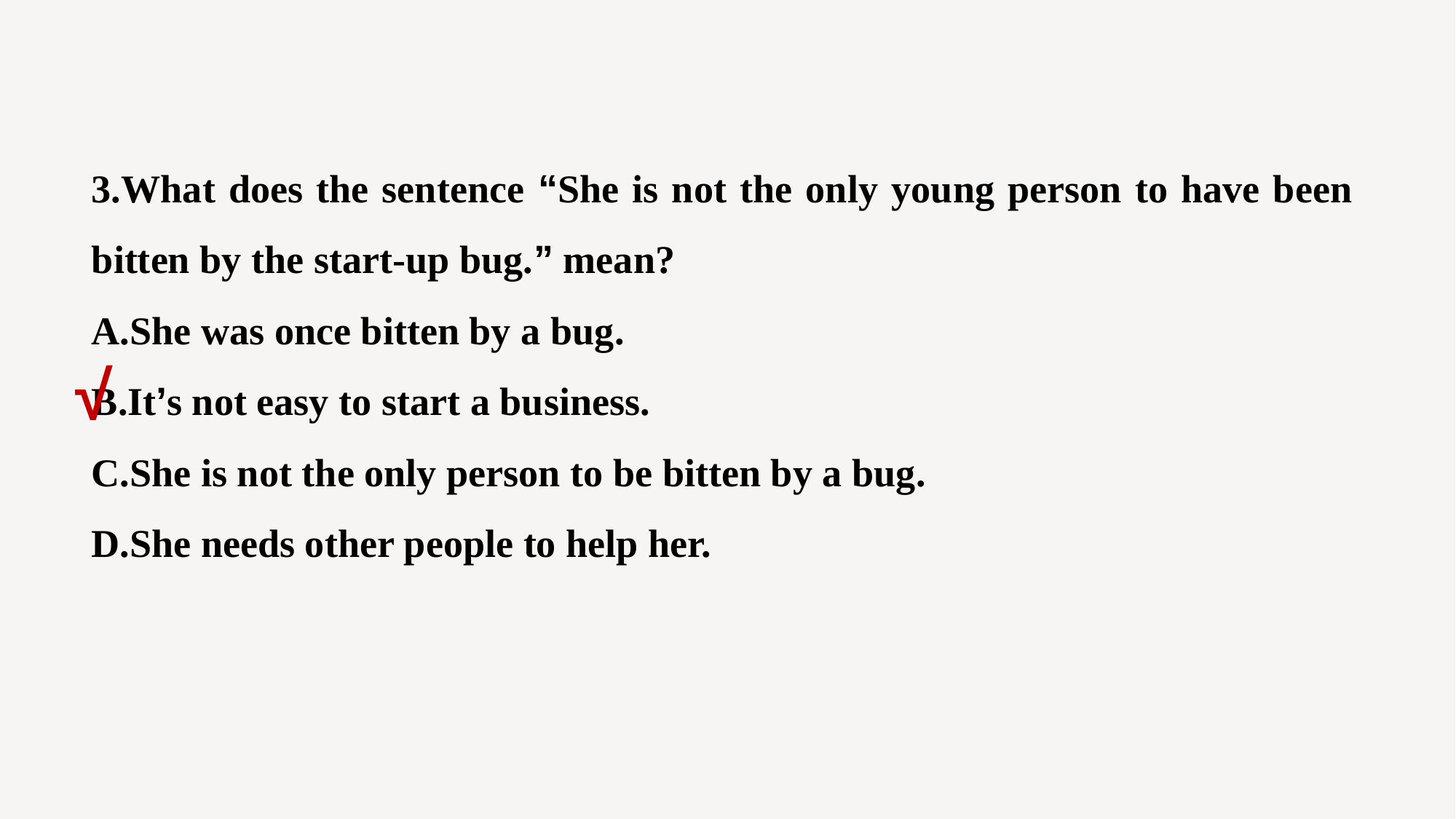

3.What does the sentence “She is not the only young person to have been bitten by the start-up bug.” mean?
A.She was once bitten by a bug.
B.It’s not easy to start a business.
C.She is not the only person to be bitten by a bug.
D.She needs other people to help her.
√